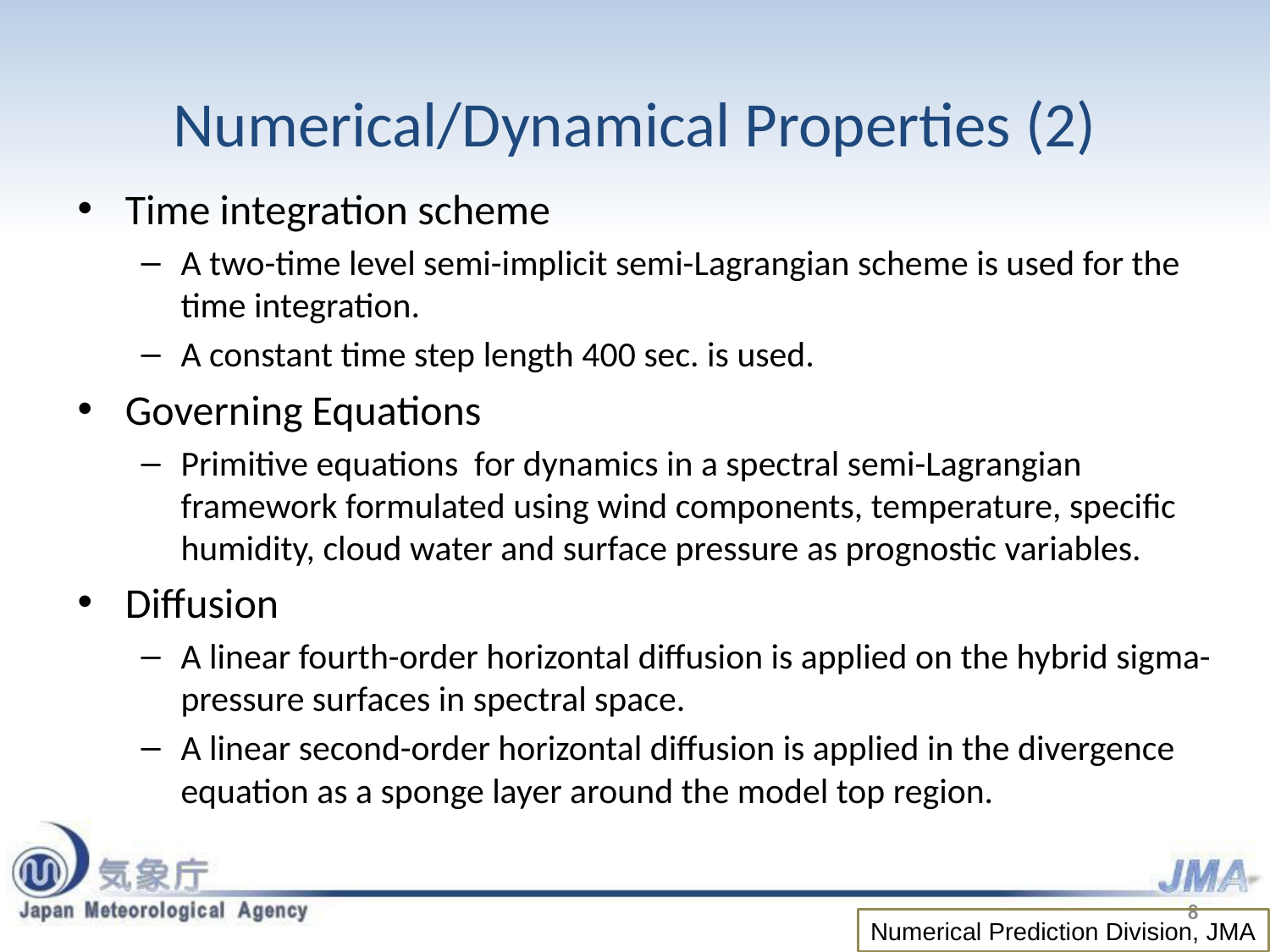

# Numerical/Dynamical Properties (2)
Time integration scheme
A two-time level semi-implicit semi-Lagrangian scheme is used for the time integration.
A constant time step length 400 sec. is used.
Governing Equations
Primitive equations  for dynamics in a spectral semi-Lagrangian framework formulated using wind components, temperature, specific humidity, cloud water and surface pressure as prognostic variables.
Diffusion
A linear fourth-order horizontal diffusion is applied on the hybrid sigma-pressure surfaces in spectral space.
A linear second-order horizontal diffusion is applied in the divergence equation as a sponge layer around the model top region.
8
Numerical Prediction Division, JMA